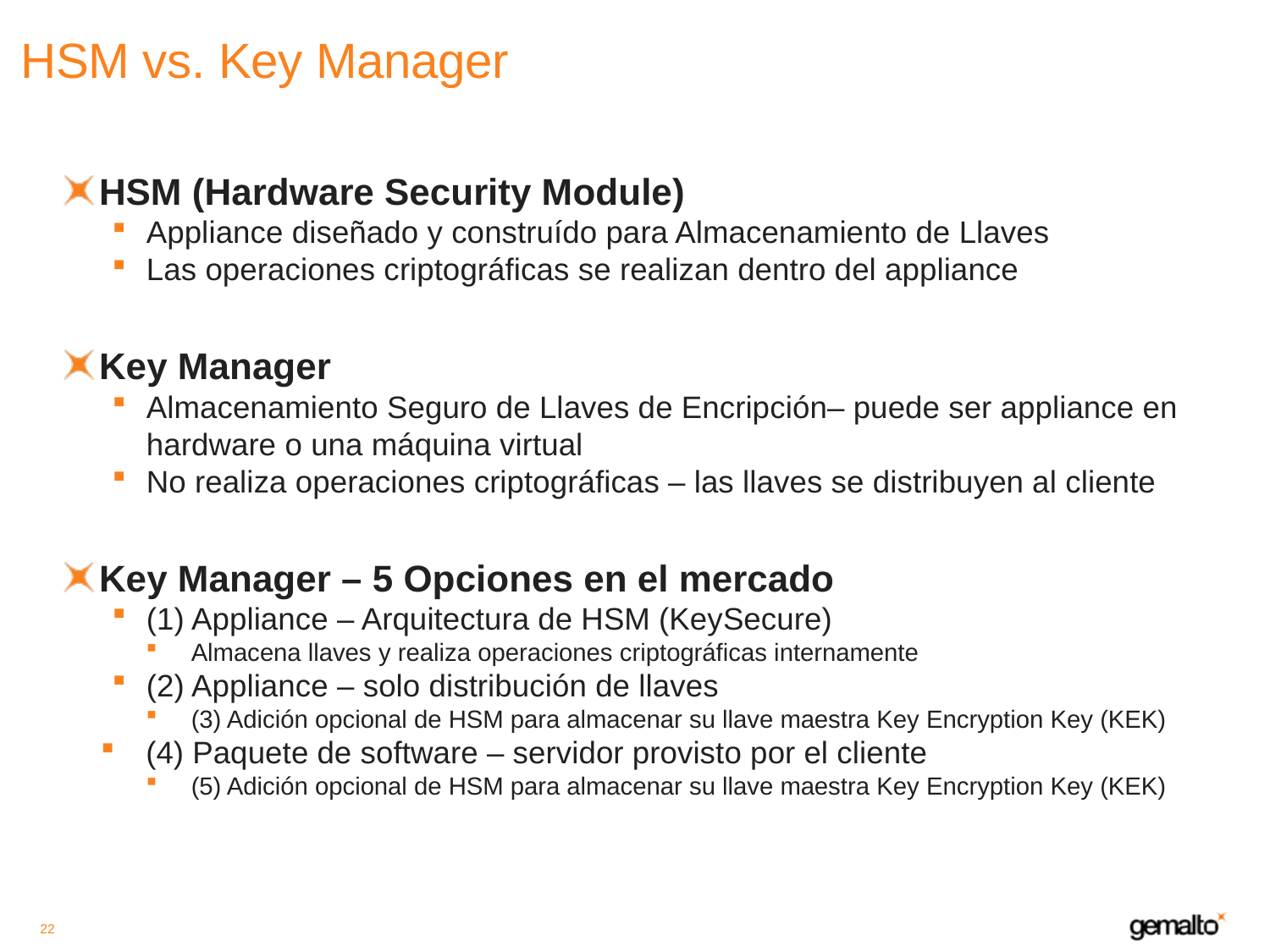

# HSM vs. Key Manager
HSM (Hardware Security Module)
Appliance diseñado y construído para Almacenamiento de Llaves
Las operaciones criptográficas se realizan dentro del appliance

Key Manager
Almacenamiento Seguro de Llaves de Encripción– puede ser appliance en hardware o una máquina virtual
No realiza operaciones criptográficas – las llaves se distribuyen al cliente

Key Manager – 5 Opciones en el mercado
(1) Appliance – Arquitectura de HSM (KeySecure)
Almacena llaves y realiza operaciones criptográficas internamente
(2) Appliance – solo distribución de llaves
(3) Adición opcional de HSM para almacenar su llave maestra Key Encryption Key (KEK)
(4) Paquete de software – servidor provisto por el cliente
(5) Adición opcional de HSM para almacenar su llave maestra Key Encryption Key (KEK)
22